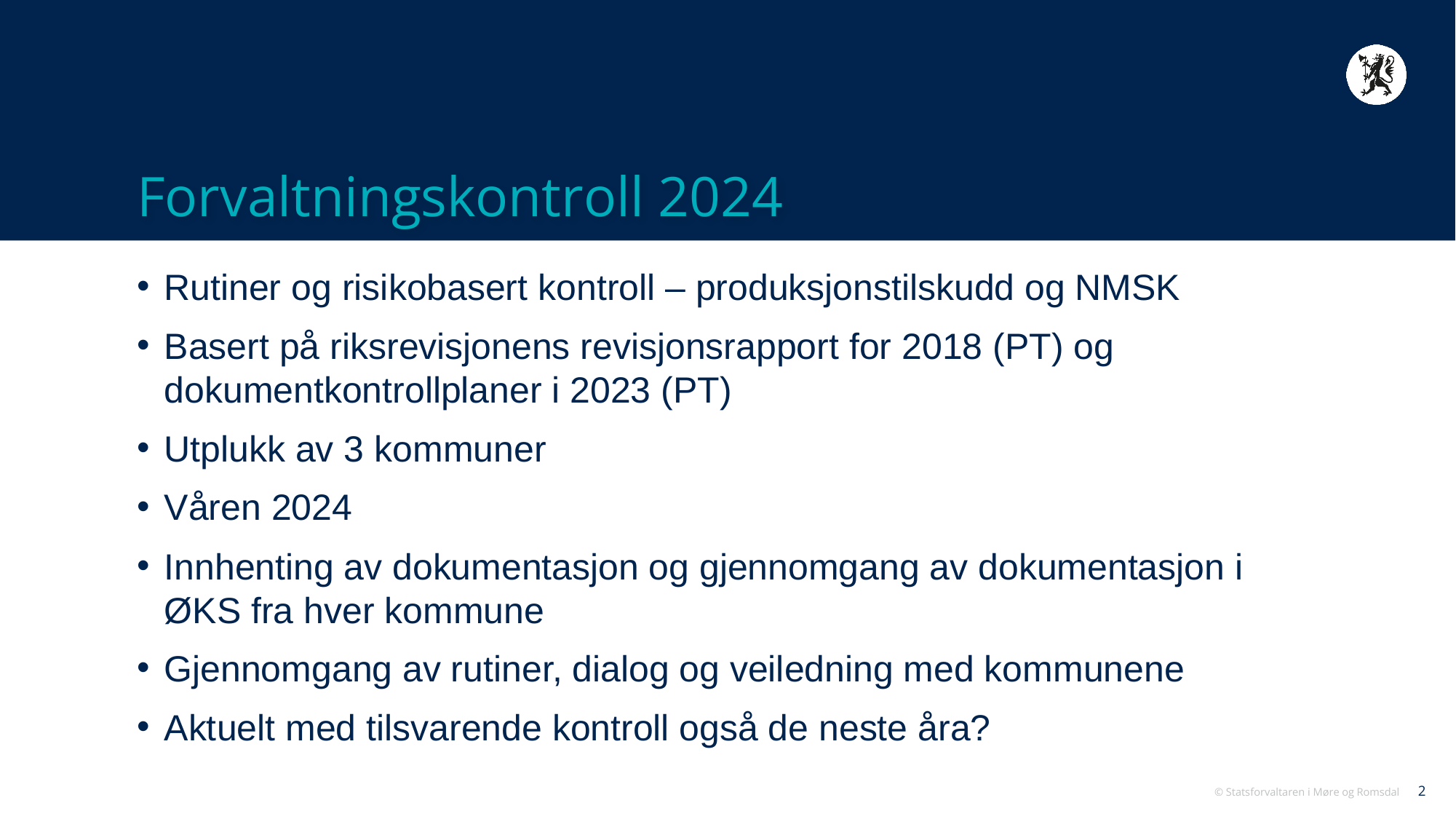

# Forvaltningskontroll 2024
Rutiner og risikobasert kontroll – produksjonstilskudd og NMSK
Basert på riksrevisjonens revisjonsrapport for 2018 (PT) og dokumentkontrollplaner i 2023 (PT)
Utplukk av 3 kommuner
Våren 2024
Innhenting av dokumentasjon og gjennomgang av dokumentasjon i ØKS fra hver kommune
Gjennomgang av rutiner, dialog og veiledning med kommunene
Aktuelt med tilsvarende kontroll også de neste åra?